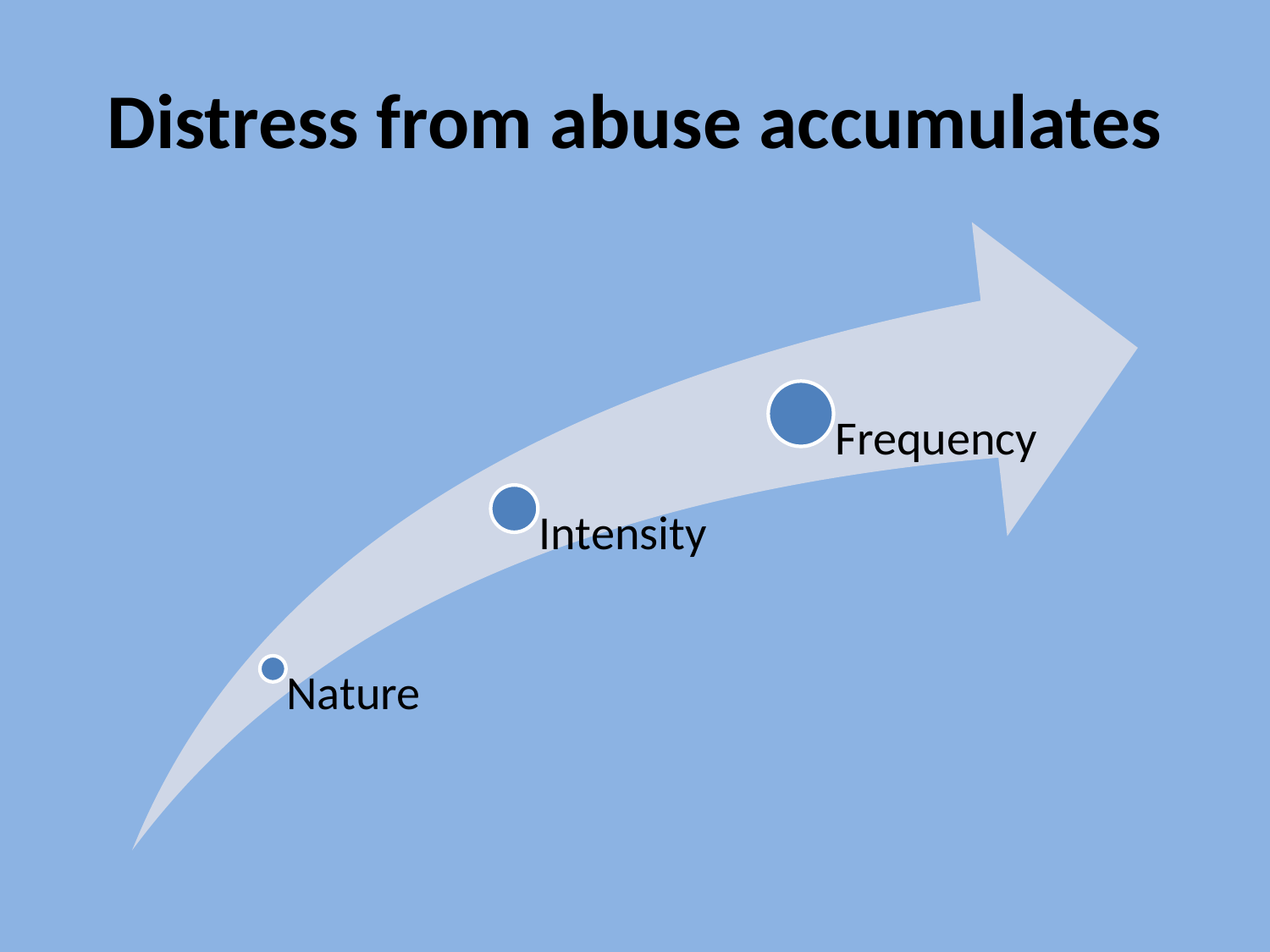

# Distress from abuse accumulates

Frequency

Intensity

Nature